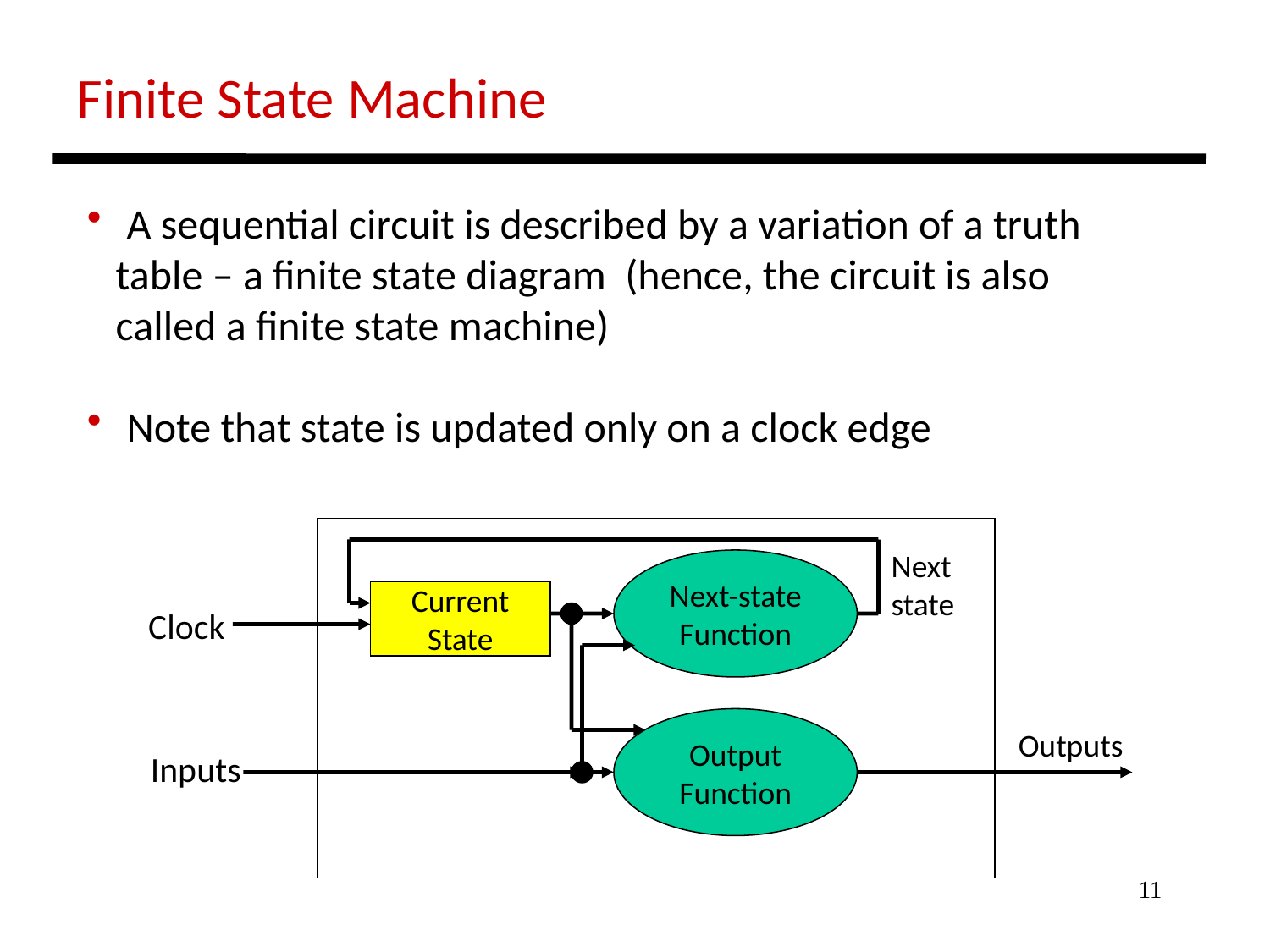

Finite State Machine

 A sequential circuit is described by a variation of a truth
   table – a finite state diagram  (hence, the circuit is also
   called a finite state machine)

 Note that state is updated only on a clock edge

Next
state

Next-state
Function
Current
State
Clock

Output
Function
Outputs

Inputs

11